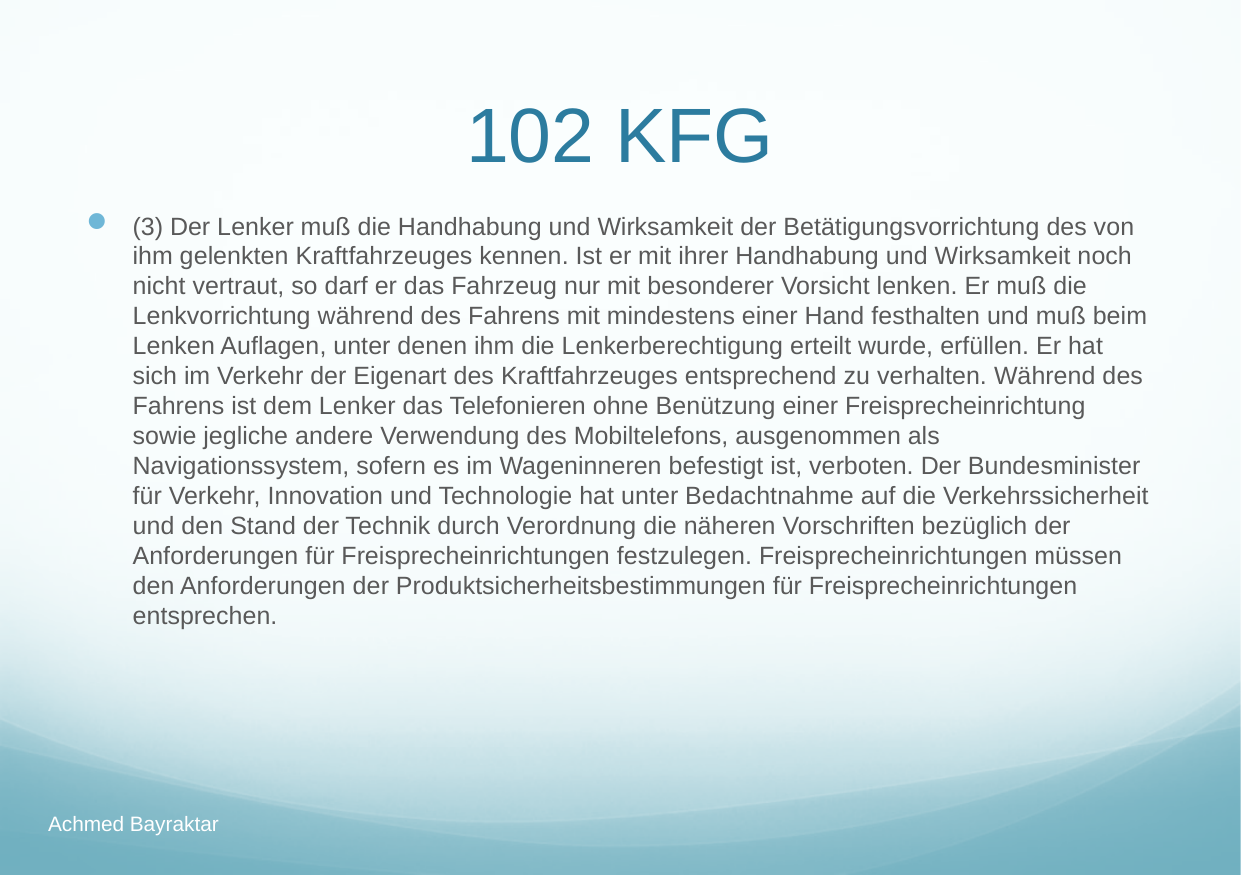

# 102 KFG
(3) Der Lenker muß die Handhabung und Wirksamkeit der Betätigungsvorrichtung des von ihm gelenkten Kraftfahrzeuges kennen. Ist er mit ihrer Handhabung und Wirksamkeit noch nicht vertraut, so darf er das Fahrzeug nur mit besonderer Vorsicht lenken. Er muß die Lenkvorrichtung während des Fahrens mit mindestens einer Hand festhalten und muß beim Lenken Auflagen, unter denen ihm die Lenkerberechtigung erteilt wurde, erfüllen. Er hat sich im Verkehr der Eigenart des Kraftfahrzeuges entsprechend zu verhalten. Während des Fahrens ist dem Lenker das Telefonieren ohne Benützung einer Freisprecheinrichtung sowie jegliche andere Verwendung des Mobiltelefons, ausgenommen als Navigationssystem, sofern es im Wageninneren befestigt ist, verboten. Der Bundesminister für Verkehr, Innovation und Technologie hat unter Bedachtnahme auf die Verkehrssicherheit und den Stand der Technik durch Verordnung die näheren Vorschriften bezüglich der Anforderungen für Freisprecheinrichtungen festzulegen. Freisprecheinrichtungen müssen den Anforderungen der Produktsicherheitsbestimmungen für Freisprecheinrichtungen entsprechen.
Achmed Bayraktar